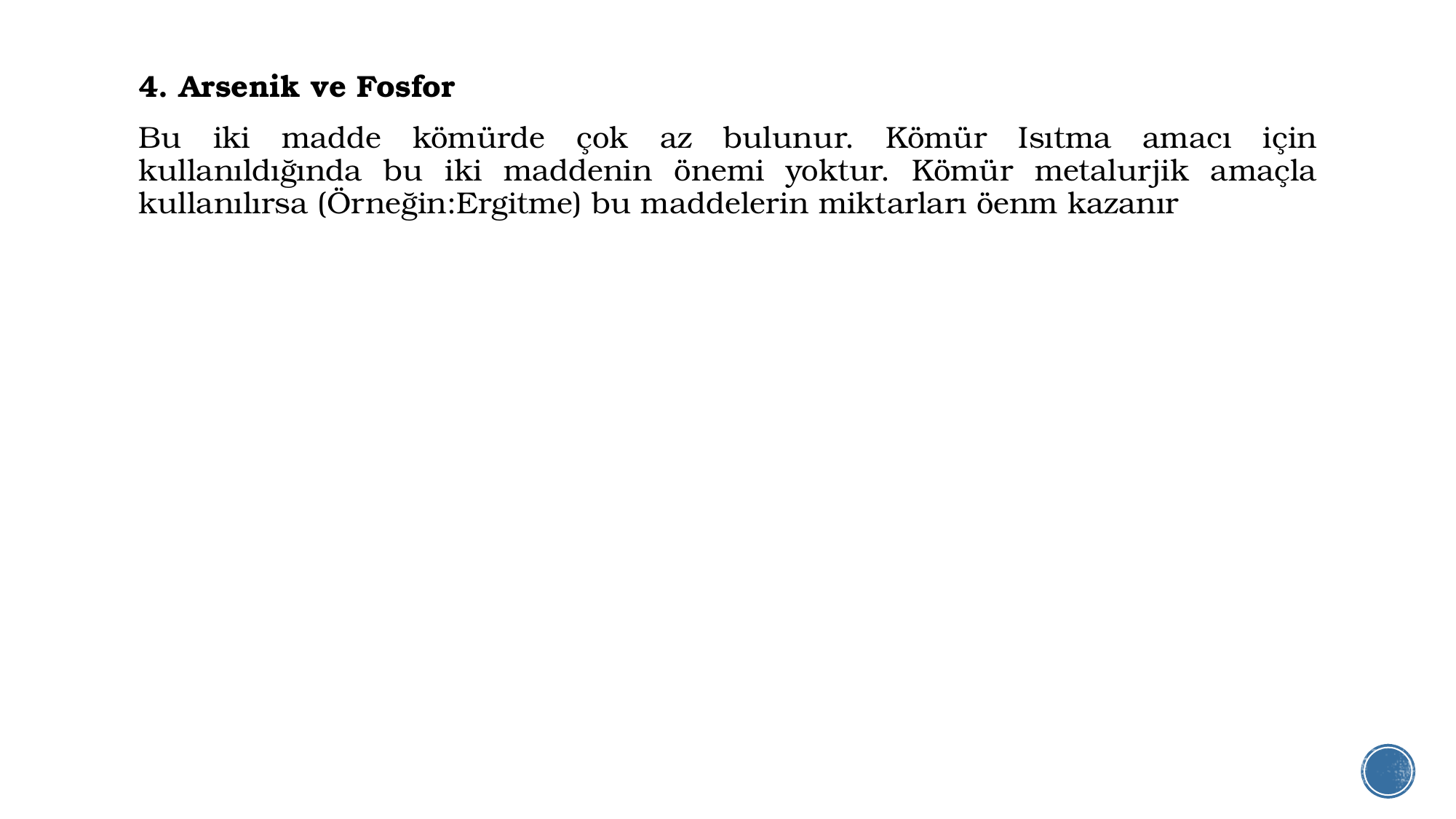

4. Arsenik ve Fosfor
Bu iki madde kömürde çok az bulunur. Kömür Isıtma amacı için kullanıldığında bu iki maddenin önemi yoktur. Kömür metalurjik amaçla kullanılırsa (Örneğin:Ergitme) bu maddelerin miktarları öenm kazanır